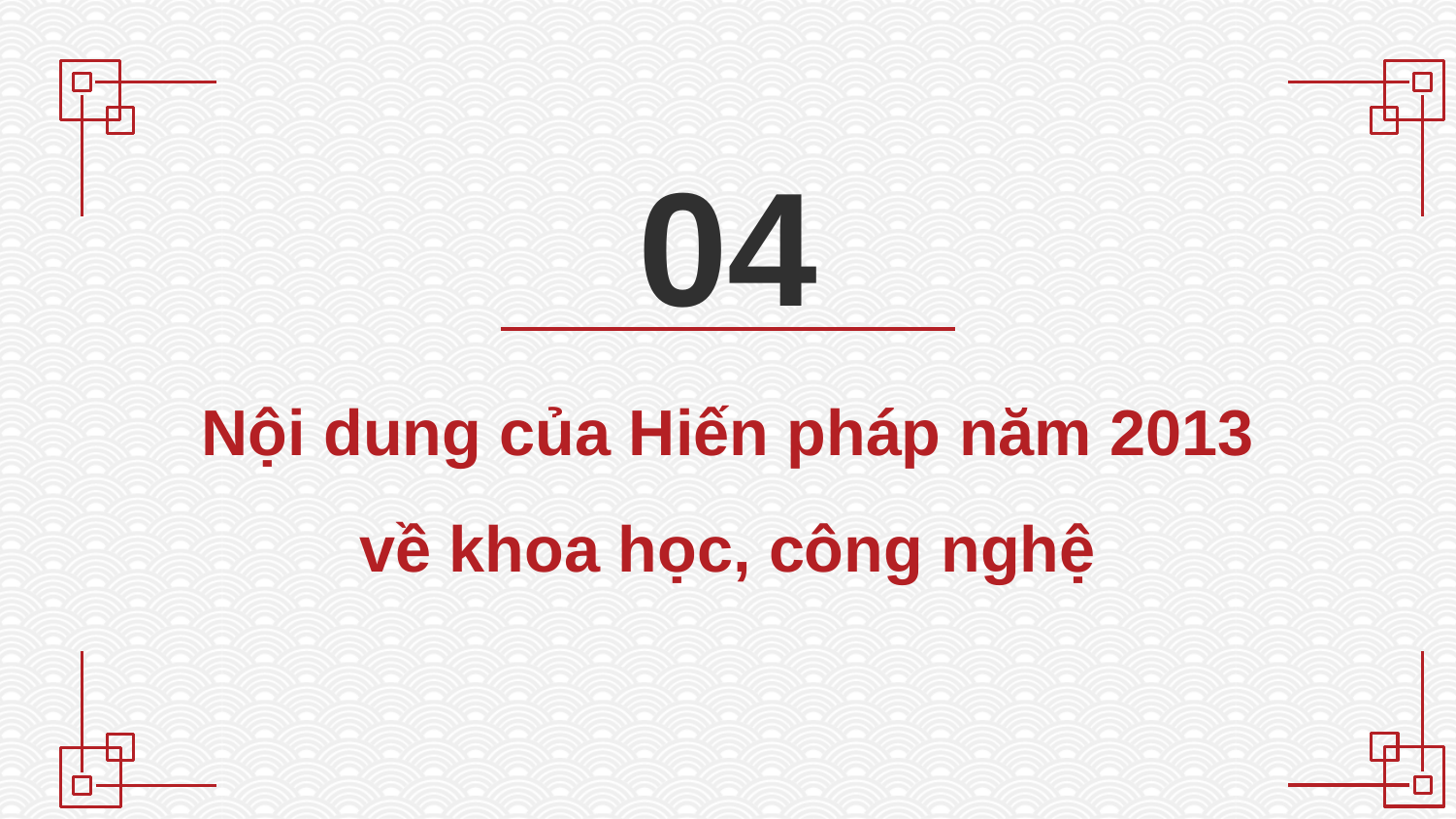

04
Nội dung của Hiến pháp năm 2013 về khoa học, công nghệ